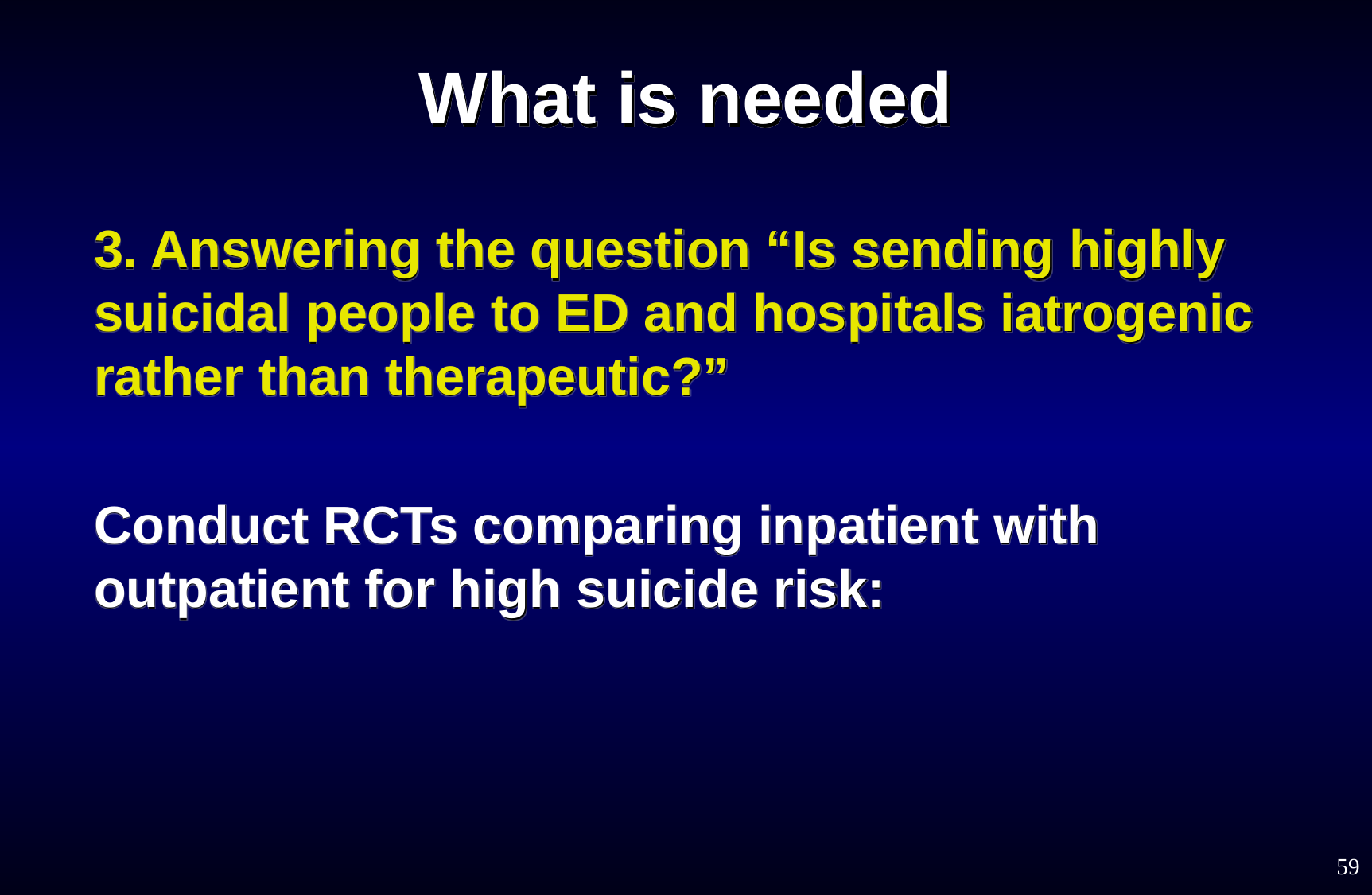

# What is needed
3. Answering the question “Is sending highly suicidal people to ED and hospitals iatrogenic rather than therapeutic?”

Conduct RCTs comparing inpatient with outpatient for high suicide risk:

59